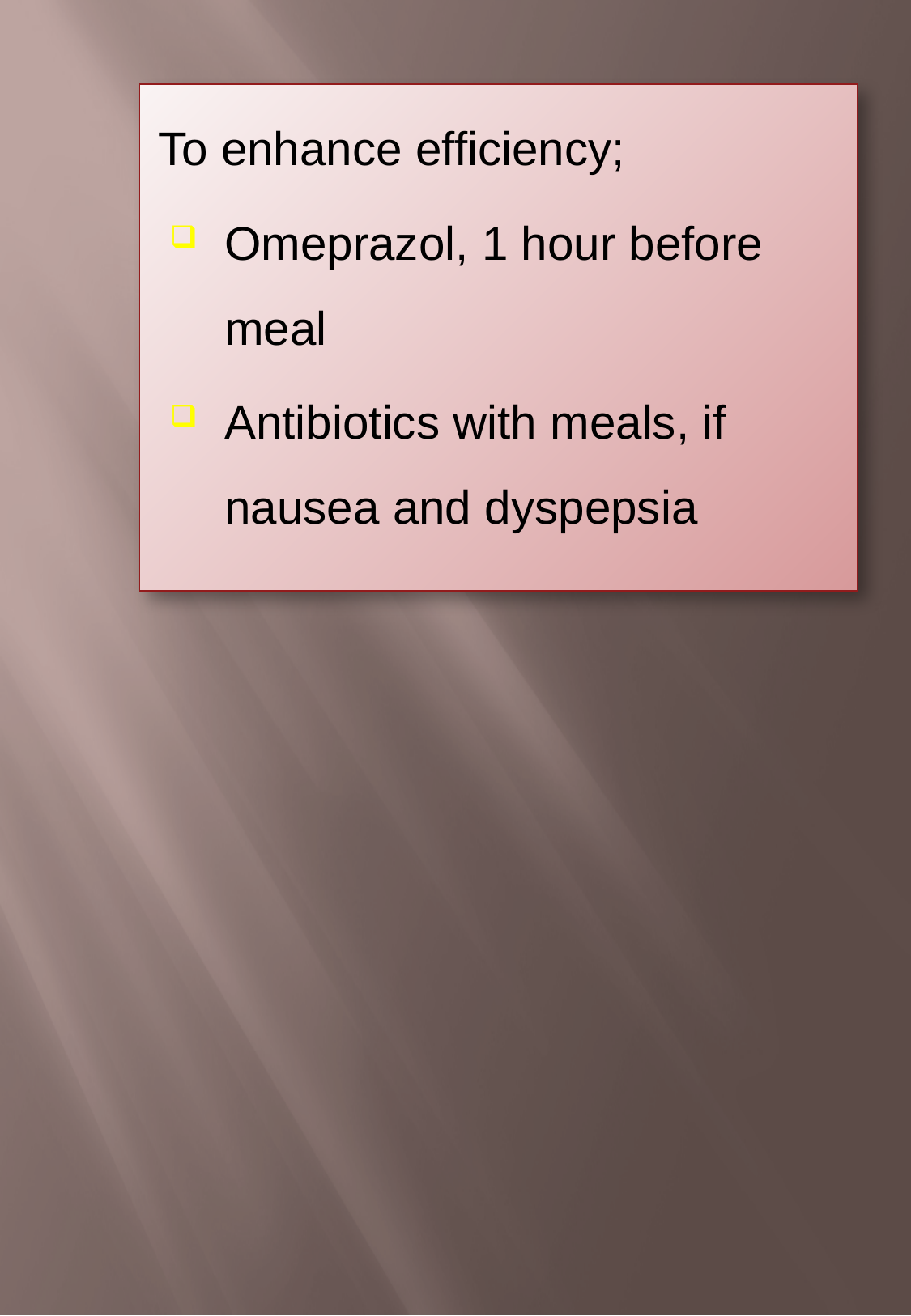

To enhance efficiency;
Omeprazol, 1 hour before meal
Antibiotics with meals, if nausea and dyspepsia